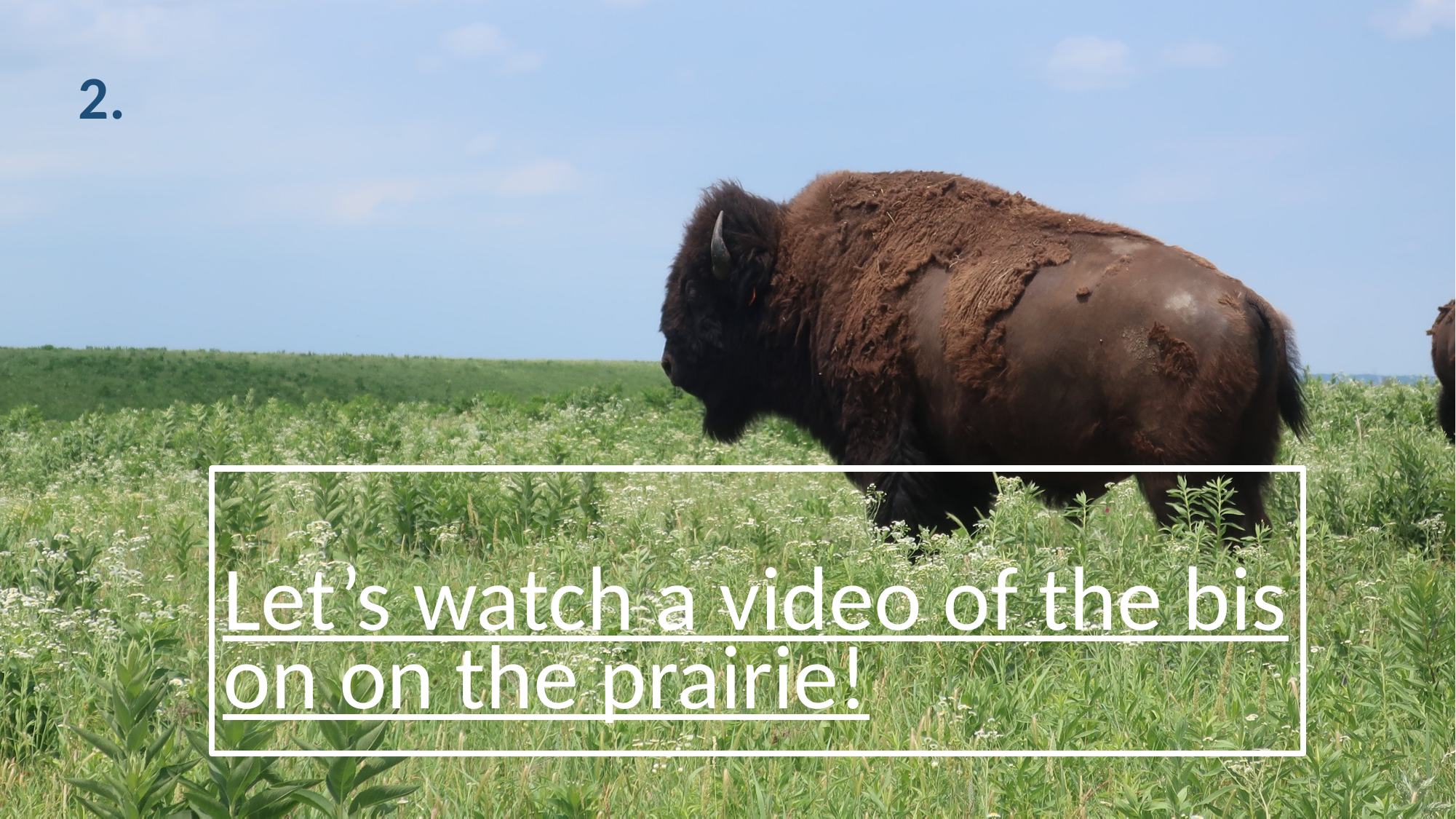

2.
# Let’s watch a video of the bison on the prairie!